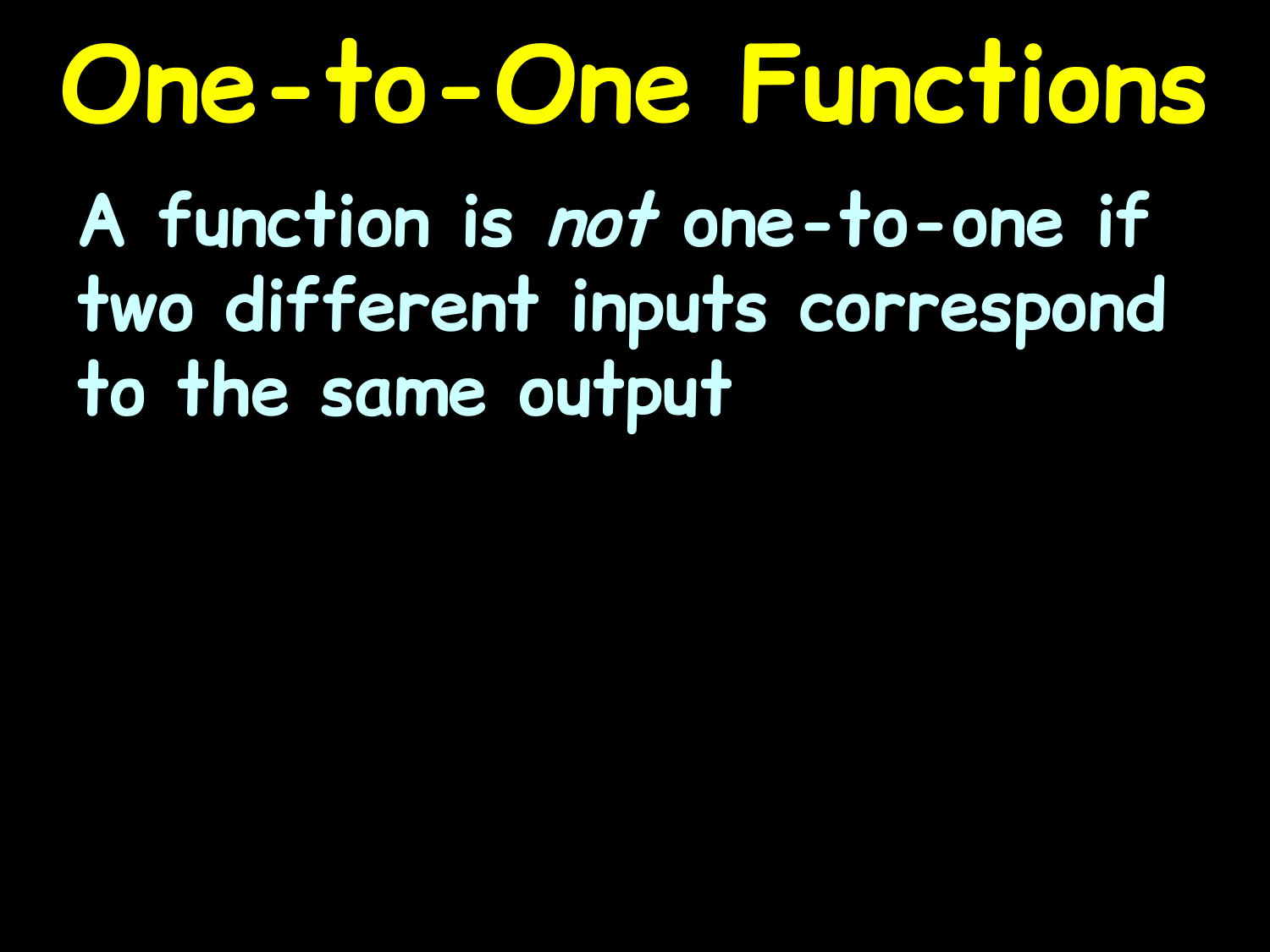

# One-to-One Functions
A function is not one-to-one if
two different inputs correspond
to the same output